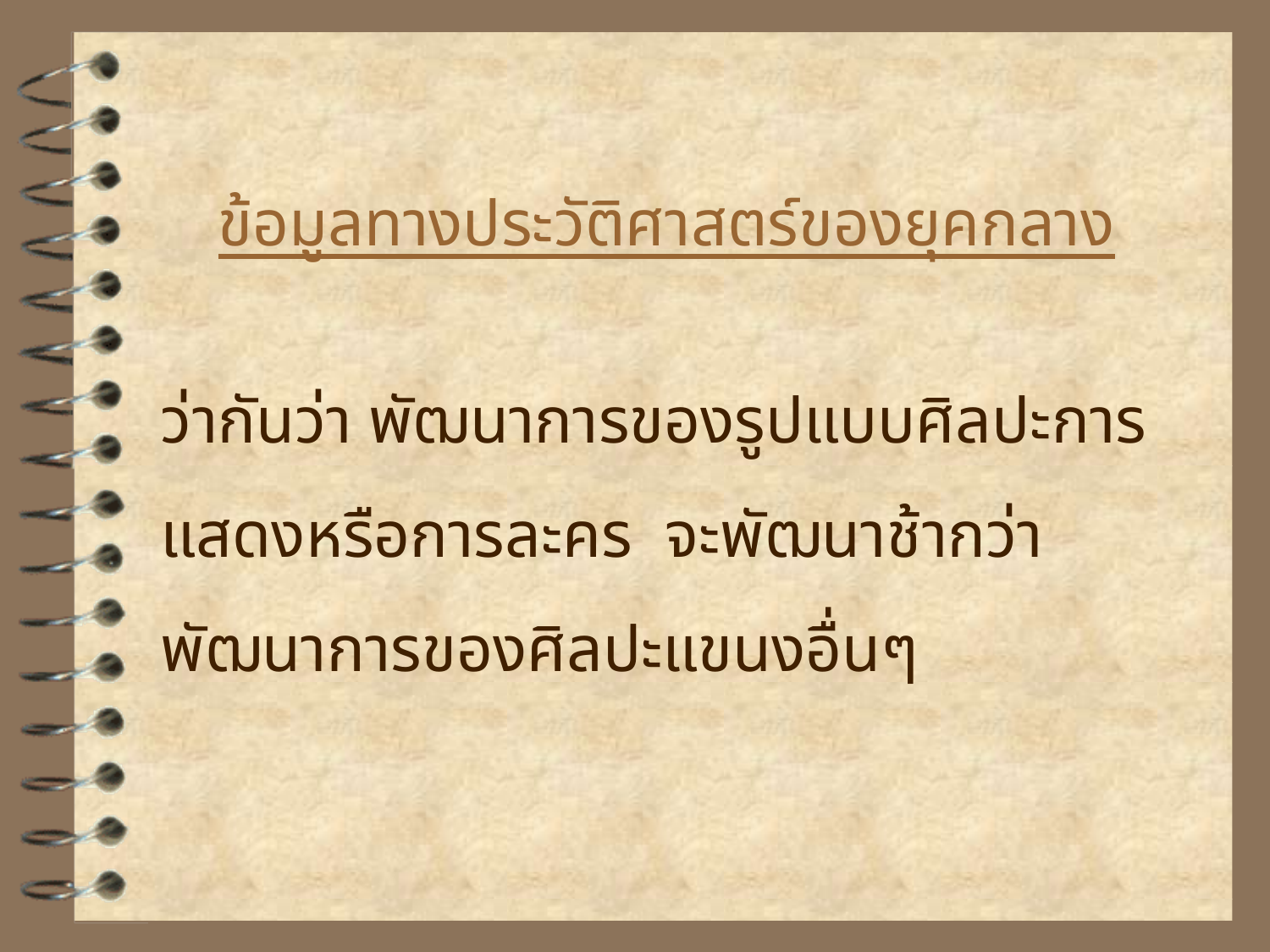

ข้อมูลทางประวัติศาสตร์ของยุคกลาง
ว่ากันว่า พัฒนาการของรูปแบบศิลปะการแสดงหรือการละคร  จะพัฒนาช้ากว่าพัฒนาการของศิลปะแขนงอื่นๆ